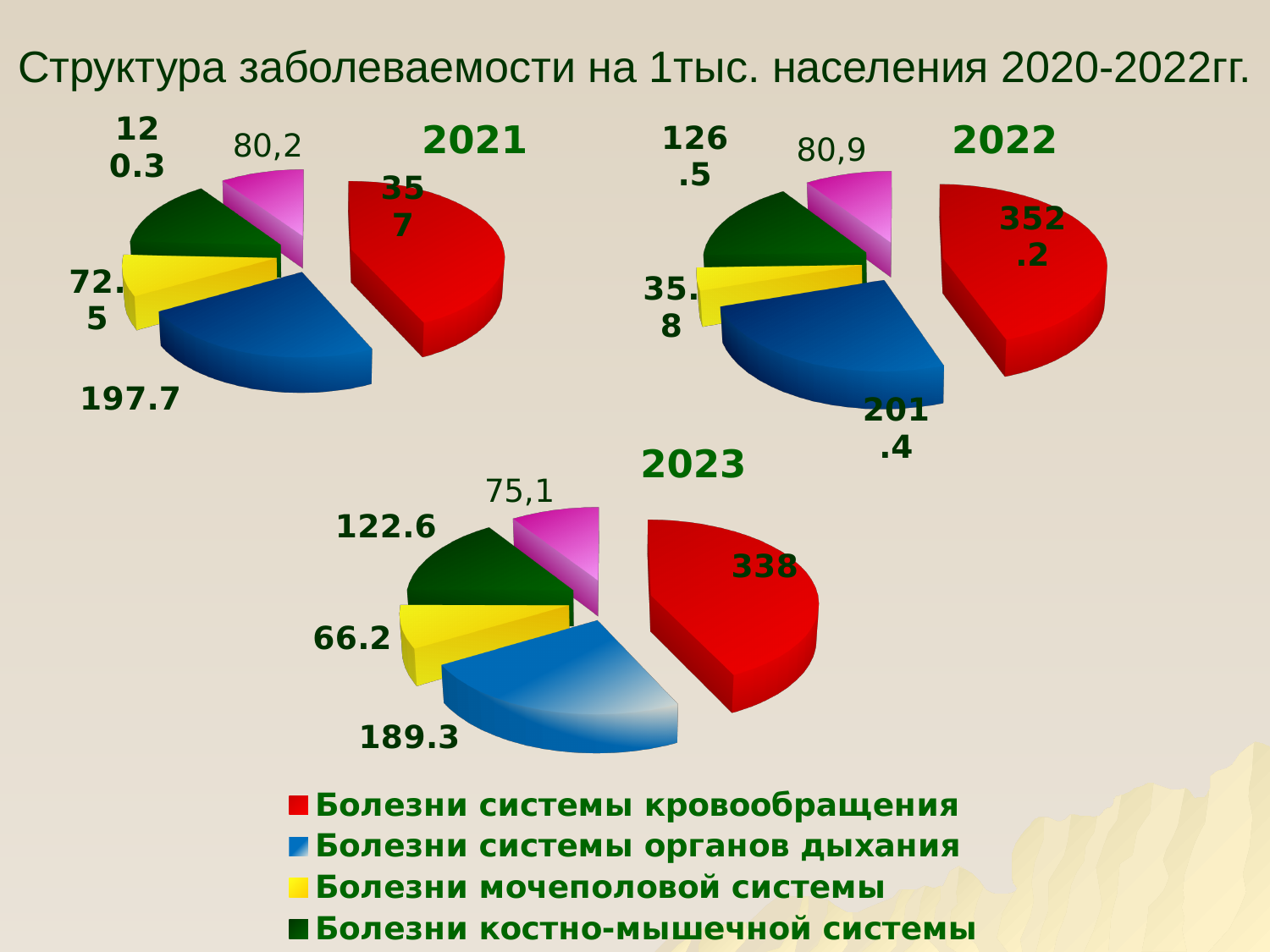

# Структура заболеваемости на 1тыс. населения 2020-2022гг.

[unsupported chart]

[unsupported chart]

[unsupported chart]